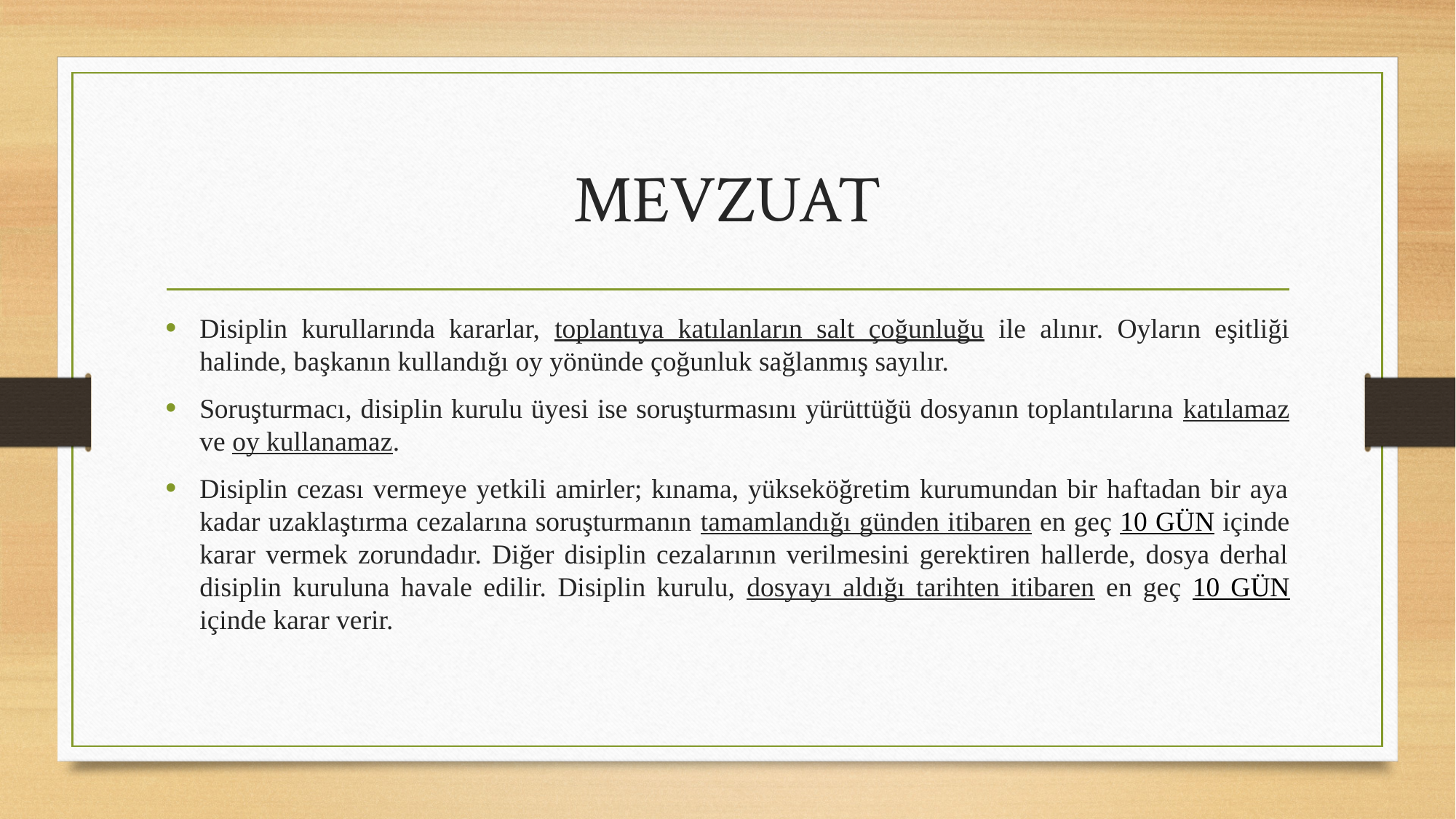

# MEVZUAT
Disiplin kurullarında kararlar, toplantıya katılanların salt çoğunluğu ile alınır. Oyların eşitliği halinde, başkanın kullandığı oy yönünde çoğunluk sağlanmış sayılır.
Soruşturmacı, disiplin kurulu üyesi ise soruşturmasını yürüttüğü dosyanın toplantılarına katılamaz ve oy kullanamaz.
Disiplin cezası vermeye yetkili amirler; kınama, yükseköğretim kurumundan bir haftadan bir aya kadar uzaklaştırma cezalarına soruşturmanın tamamlandığı günden itibaren en geç 10 GÜN içinde karar vermek zorundadır. Diğer disiplin cezalarının verilmesini gerektiren hallerde, dosya derhal disiplin kuruluna havale edilir. Disiplin kurulu, dosyayı aldığı tarihten itibaren en geç 10 GÜN içinde karar verir.